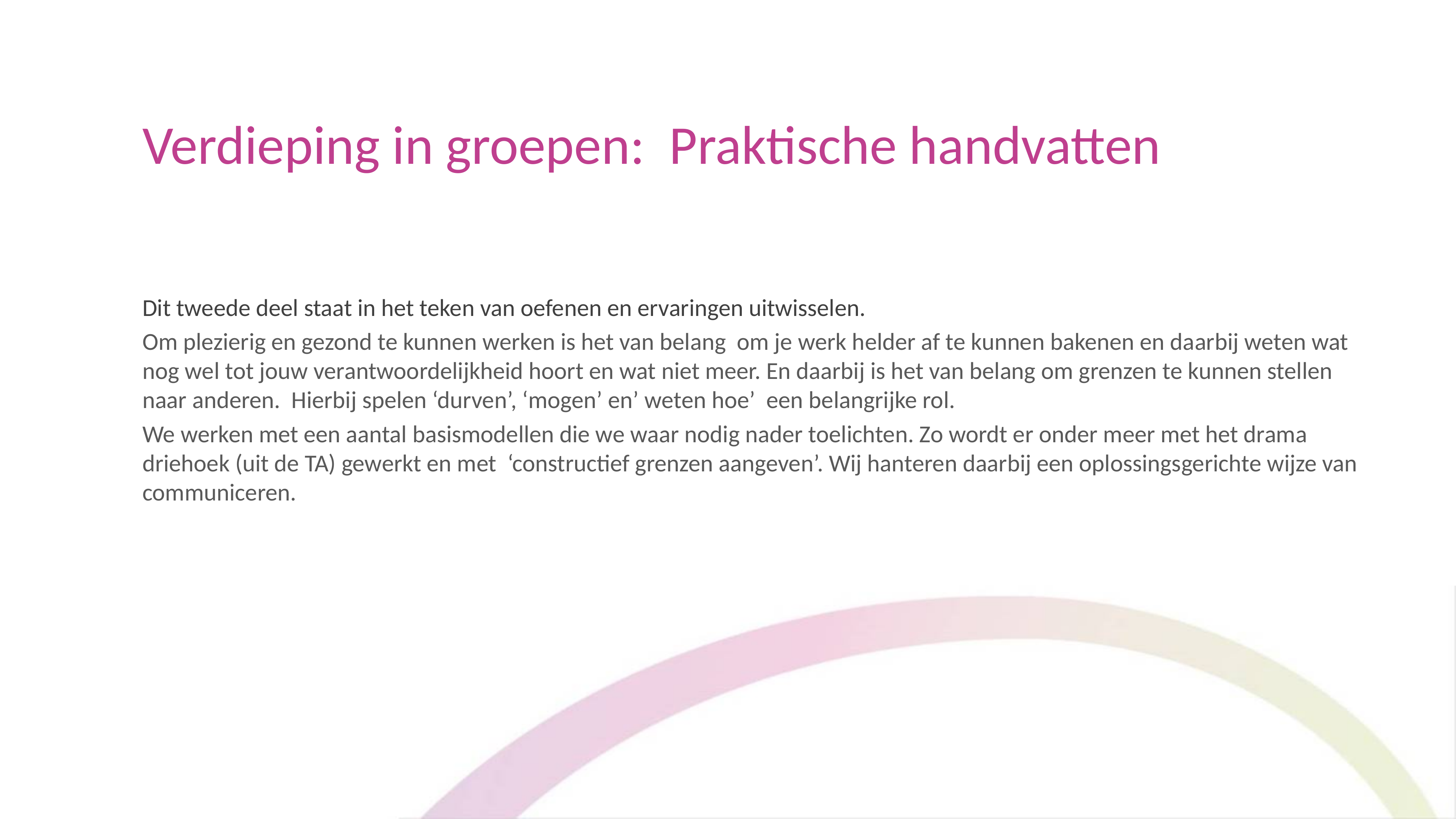

# Verdieping in groepen:  Praktische handvatten

Dit tweede deel staat in het teken van oefenen en ervaringen uitwisselen.
Om plezierig en gezond te kunnen werken is het van belang  om je werk helder af te kunnen bakenen en daarbij weten wat nog wel tot jouw verantwoordelijkheid hoort en wat niet meer. En daarbij is het van belang om grenzen te kunnen stellen naar anderen.  Hierbij spelen ‘durven’, ‘mogen’ en’ weten hoe’  een belangrijke rol.
We werken met een aantal basismodellen die we waar nodig nader toelichten. Zo wordt er onder meer met het drama driehoek (uit de TA) gewerkt en met  ‘constructief grenzen aangeven’. Wij hanteren daarbij een oplossingsgerichte wijze van communiceren.